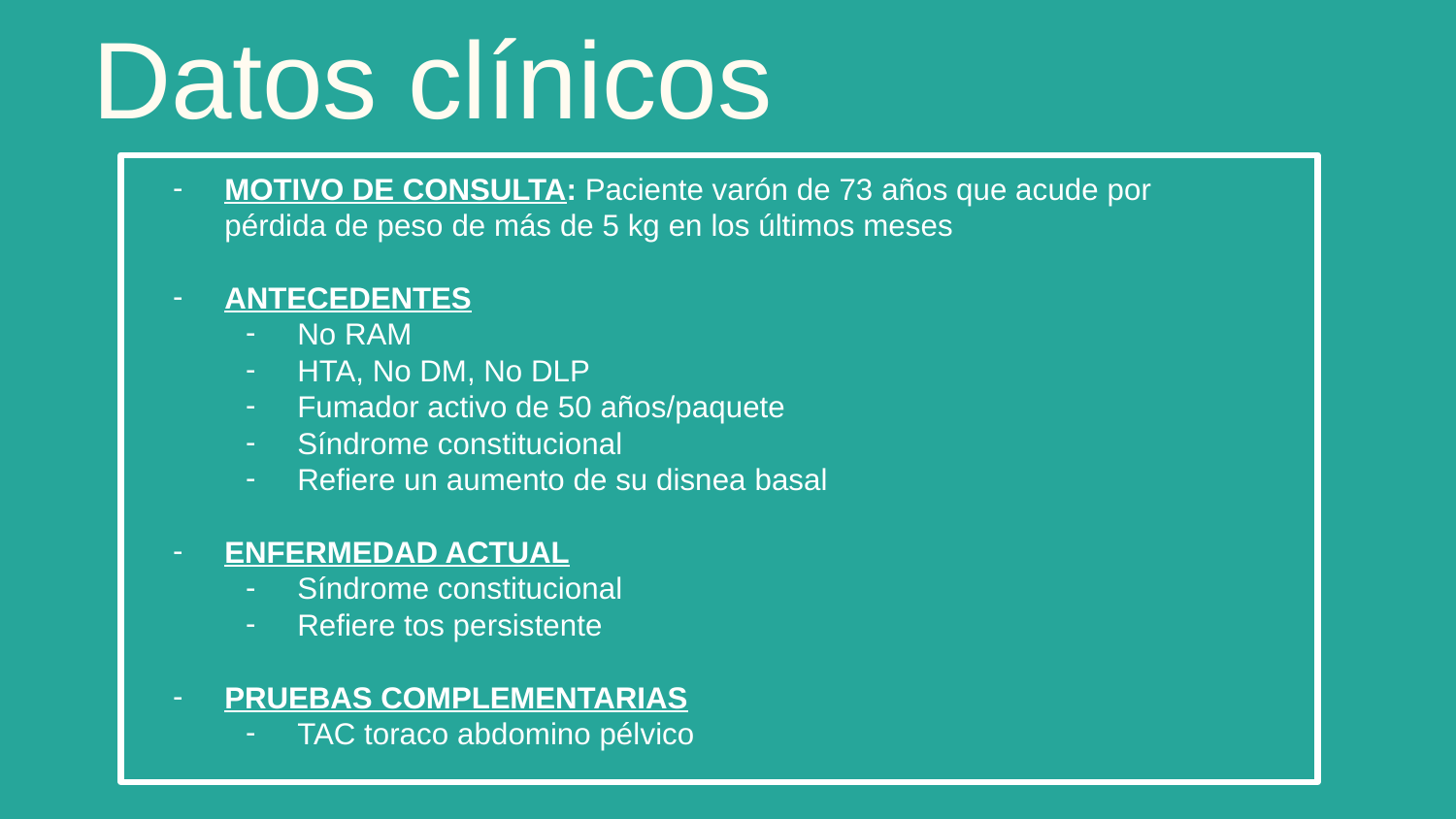

# Datos clínicos

MOTIVO DE CONSULTA: Paciente varón de 73 años que acude por pérdida de peso de más de 5 kg en los últimos meses

ANTECEDENTES
No RAM
HTA, No DM, No DLP
Fumador activo de 50 años/paquete
Síndrome constitucional
Refiere un aumento de su disnea basal

ENFERMEDAD ACTUAL
Síndrome constitucional
Refiere tos persistente

PRUEBAS COMPLEMENTARIAS
TAC toraco abdomino pélvico